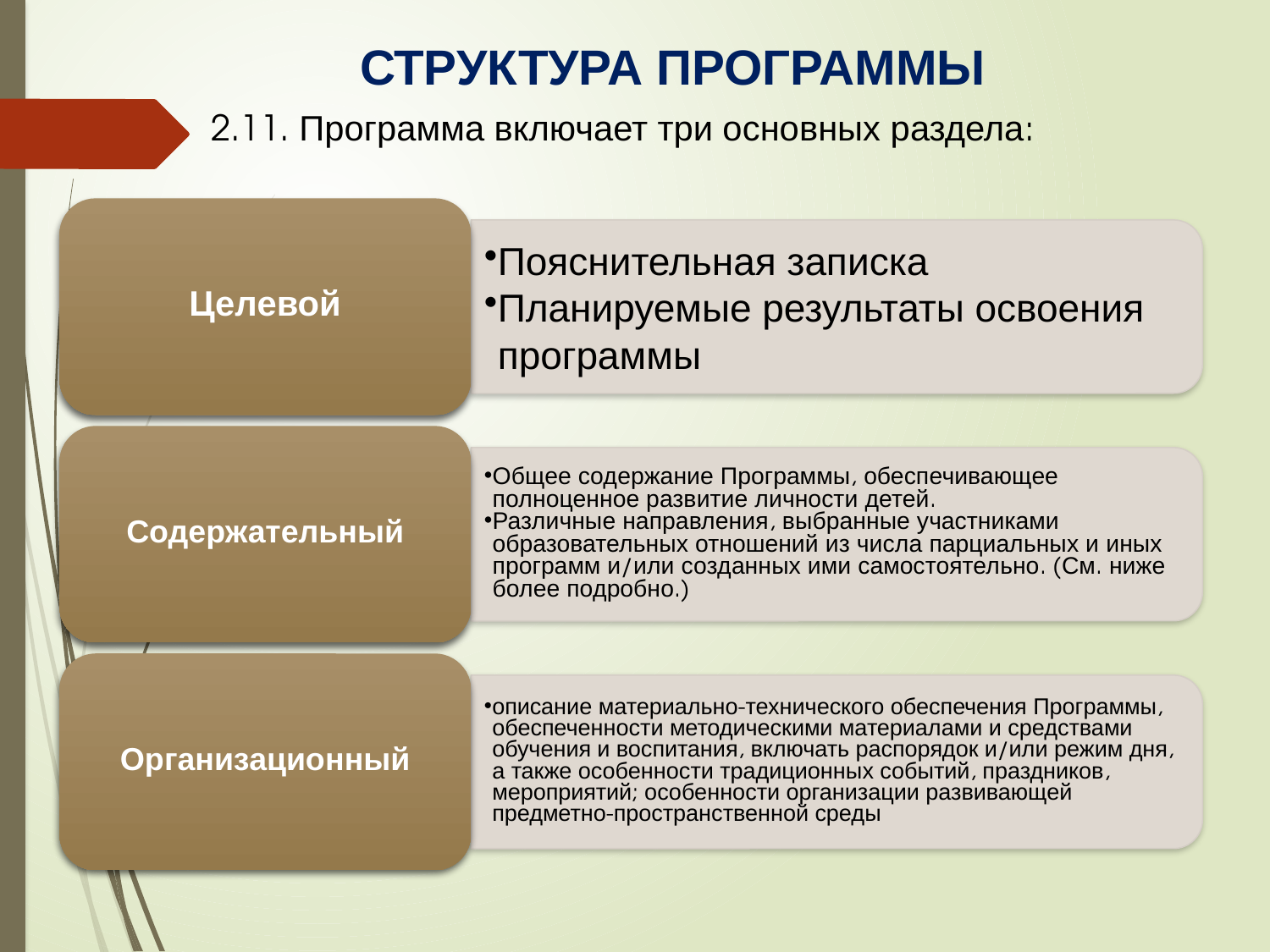

СТРУКТУРА ПРОГРАММЫ

2.11. Программа включает три основных раздела:

Целевой
Пояснительная записка
Планируемые результаты освоения программы
Содержательный
Организационный
описание материально-технического обеспечения Программы, обеспеченности методическими материалами и средствами обучения и воспитания, включать распорядок и/или режим дня, а также особенности традиционных событий, праздников, мероприятий; особенности организации развивающей предметно-пространственной среды
Аспекты образовательной
 среды